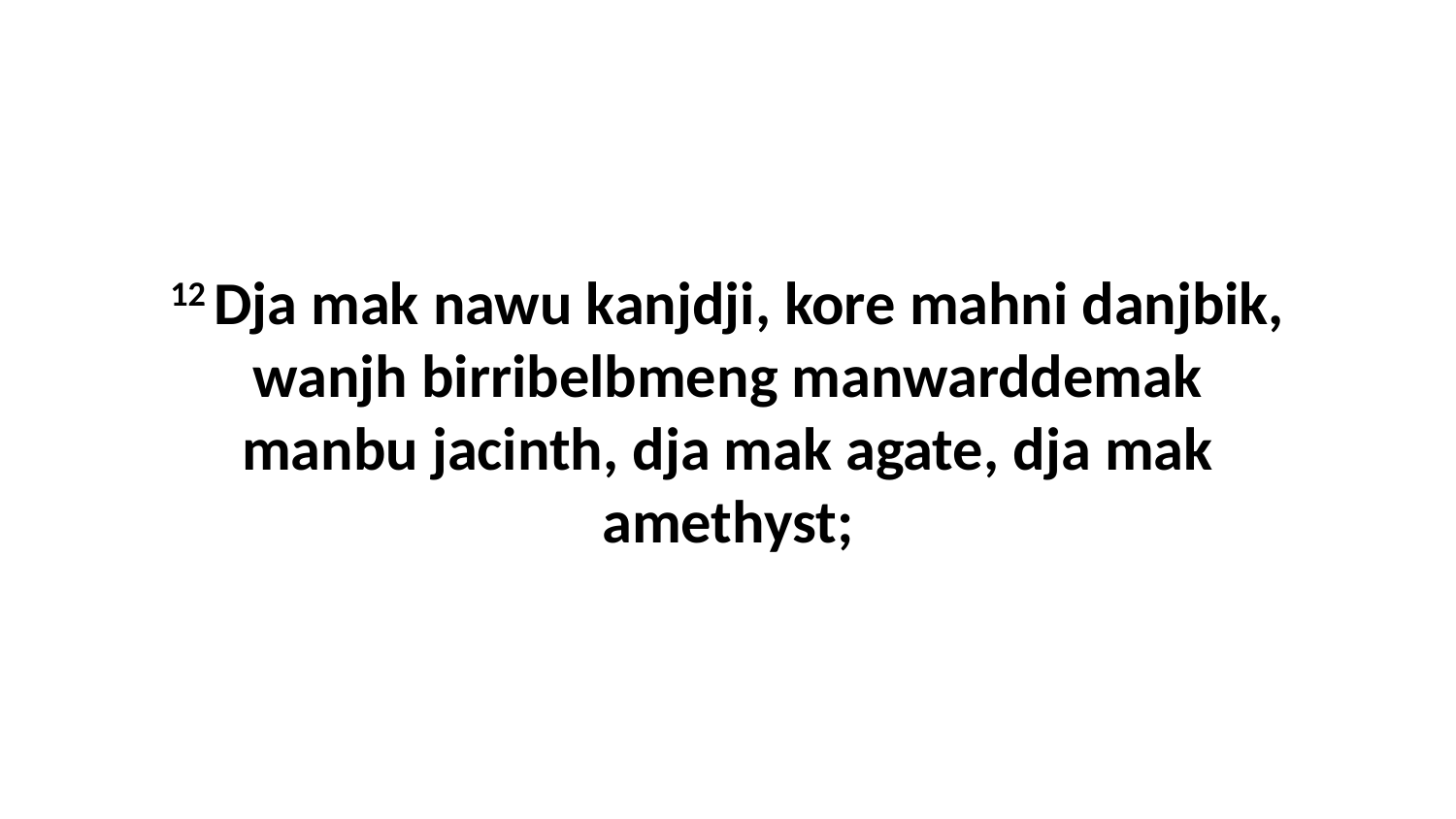

12 Dja mak nawu kanjdji, kore mahni danjbik, wanjh birribelbmeng manwarddemak manbu jacinth, dja mak agate, dja mak amethyst;